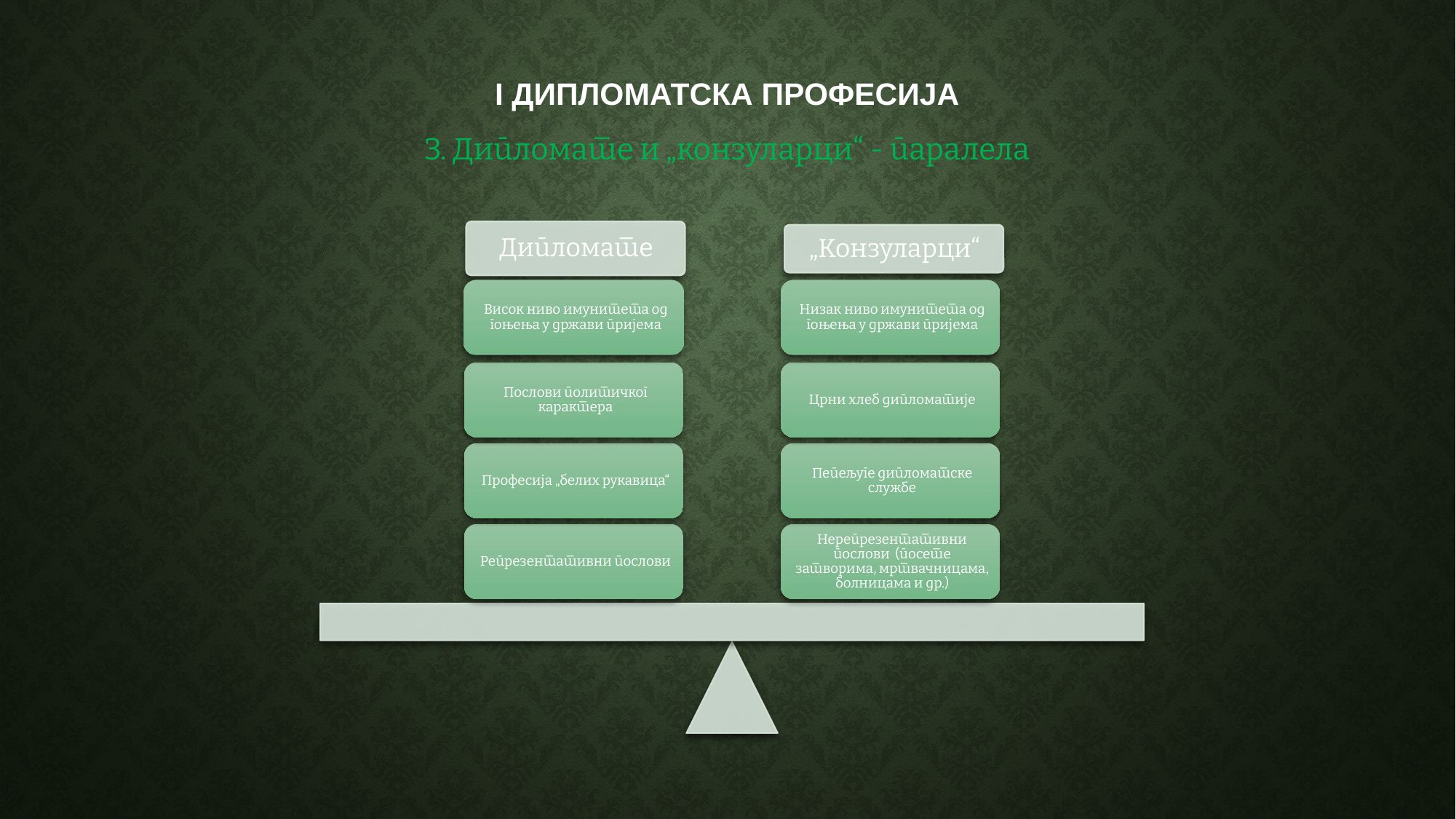

# I Дипломатска професија
3. Дипломате и „конзуларци“ - паралела
Дипломате
„Конзуларци“
Нерепрезентативни послови  (посете затворима, мртвачницама, болницама и др.)
Пепељуге дипломатске службе
Црни хлеб дипломатије
Низак ниво имунитета од гоњења у држави пријема
Репрезентативни послови
Професија „белих рукавица“
Послови политичког карактера
Висок ниво имунитета од гоњења у држави пријема